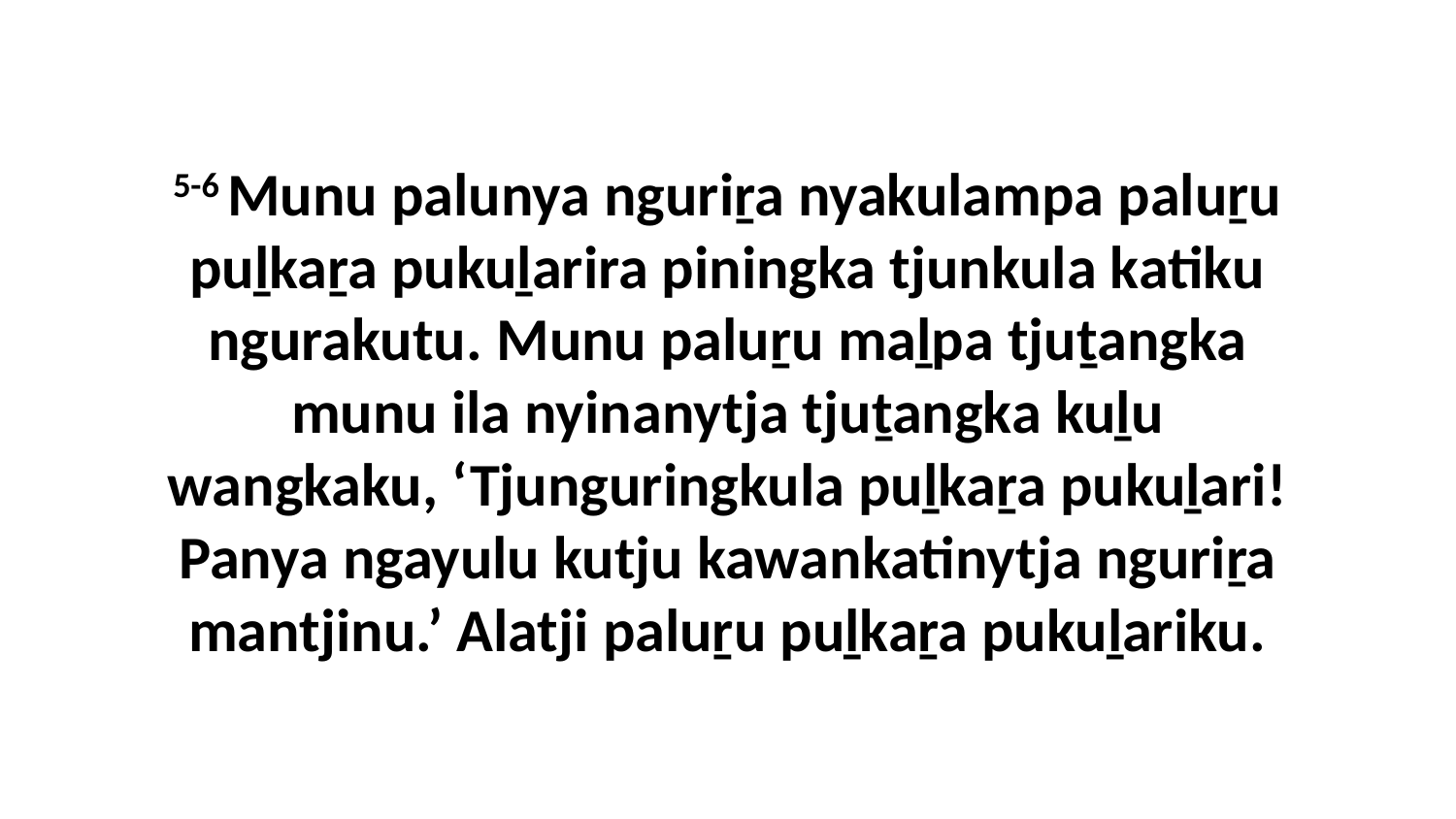

5-6 Munu palunya nguriṟa nyakulampa paluṟu puḻkaṟa pukuḻarira piningka tjunkula katiku ngurakutu. Munu paluṟu maḻpa tjuṯangka munu ila nyinanytja tjuṯangka kuḻu wangkaku, ‘Tjunguringkula puḻkaṟa pukuḻari! Panya ngayulu kutju kawankatinytja nguriṟa mantjinu.’ Alatji paluṟu puḻkaṟa pukuḻariku.